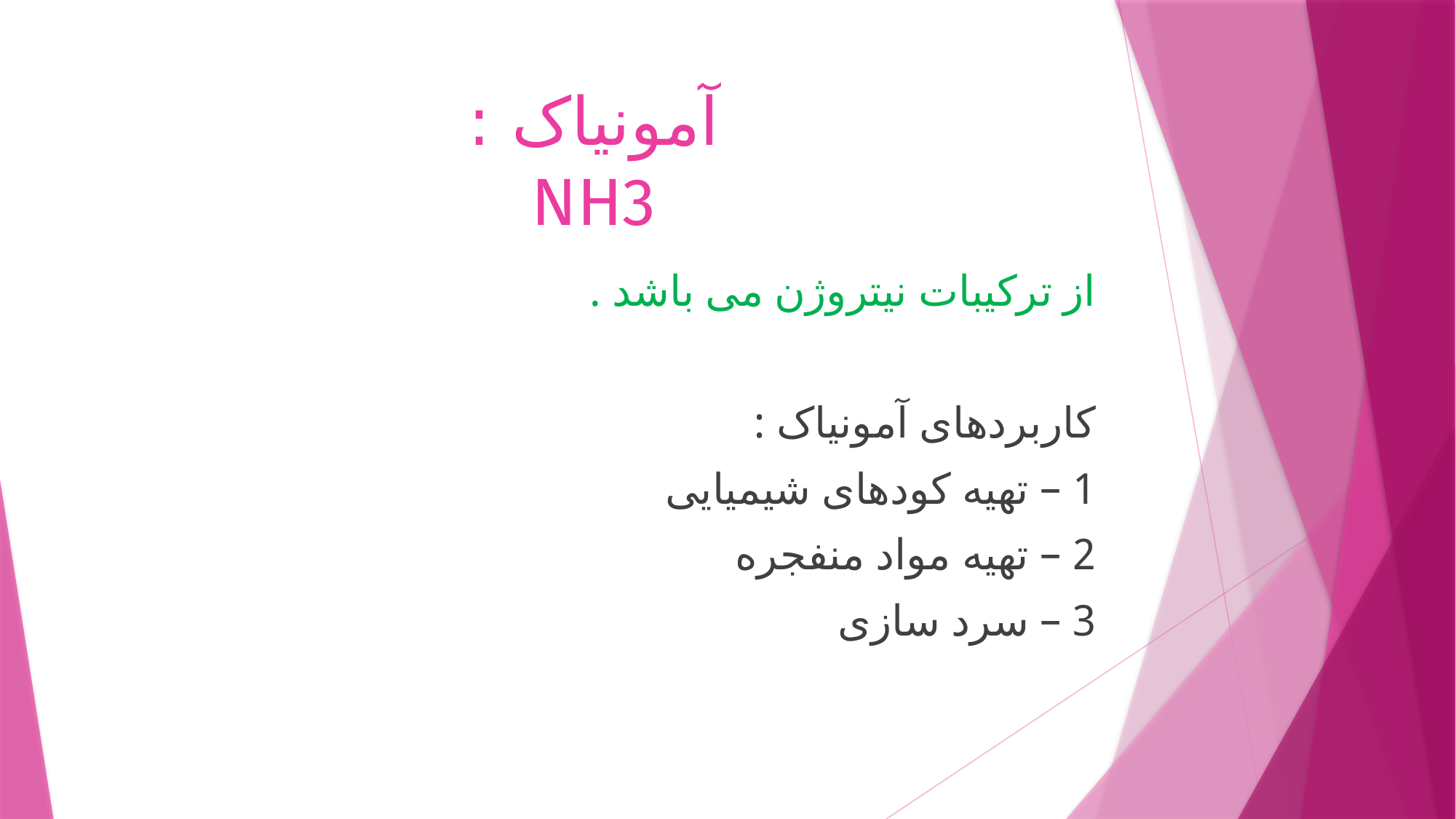

# آمونیاک : NH3
از ترکیبات نیتروژن می باشد .

کاربردهای آمونیاک :
1 – تهیه کودهای شیمیایی
2 – تهیه مواد منفجره
3 – سرد سازی